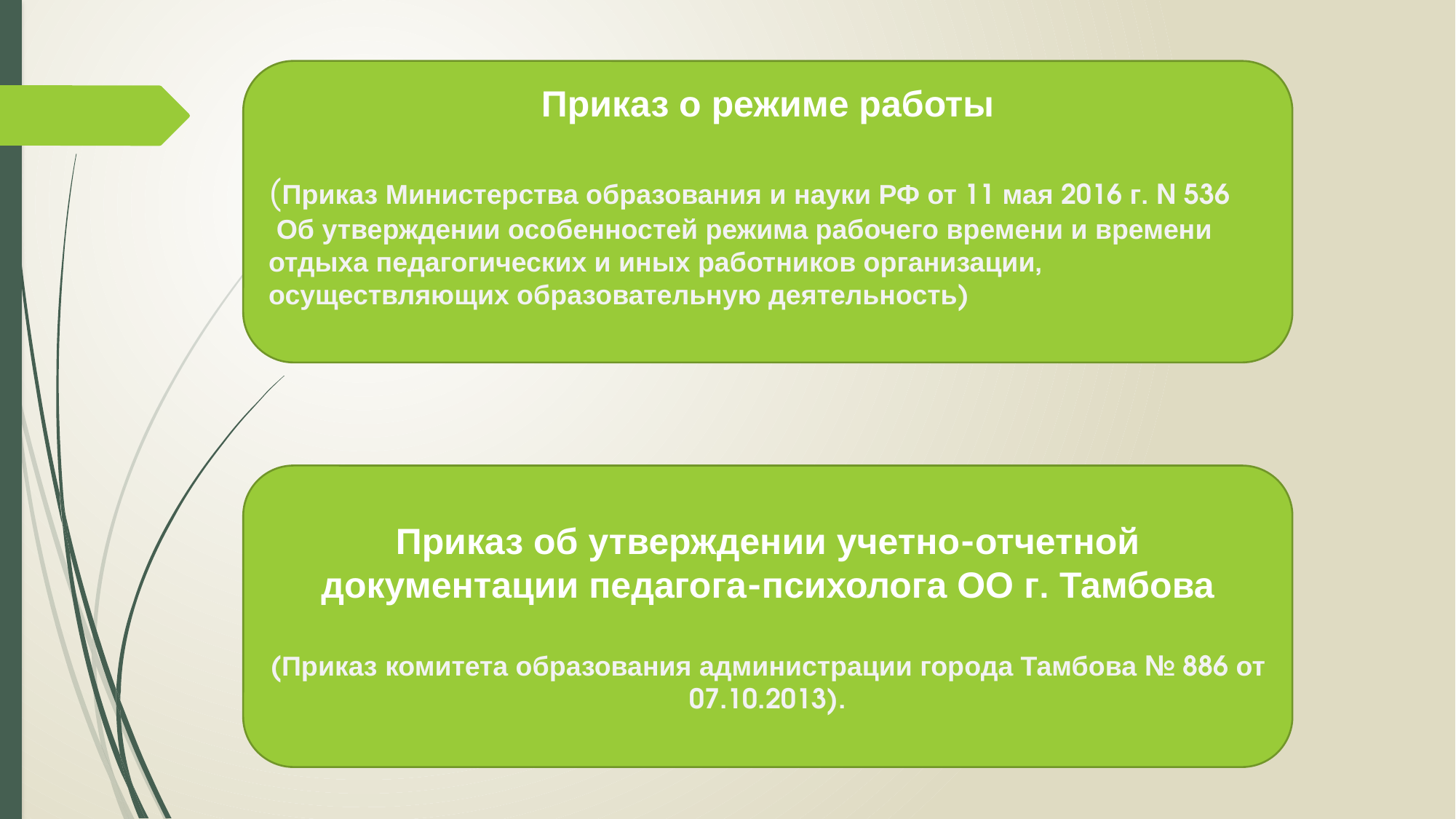

Приказ о режиме работы

(Приказ Министерства образования и науки РФ от 11 мая 2016 г. N 536
 Об утверждении особенностей режима рабочего времени и времени отдыха педагогических и иных работников организации, осуществляющих образовательную деятельность)

Приказ об утверждении учетно-отчетной документации педагога-психолога ОО г. Тамбова

(Приказ комитета образования администрации города Тамбова № 886 от 07.10.2013).